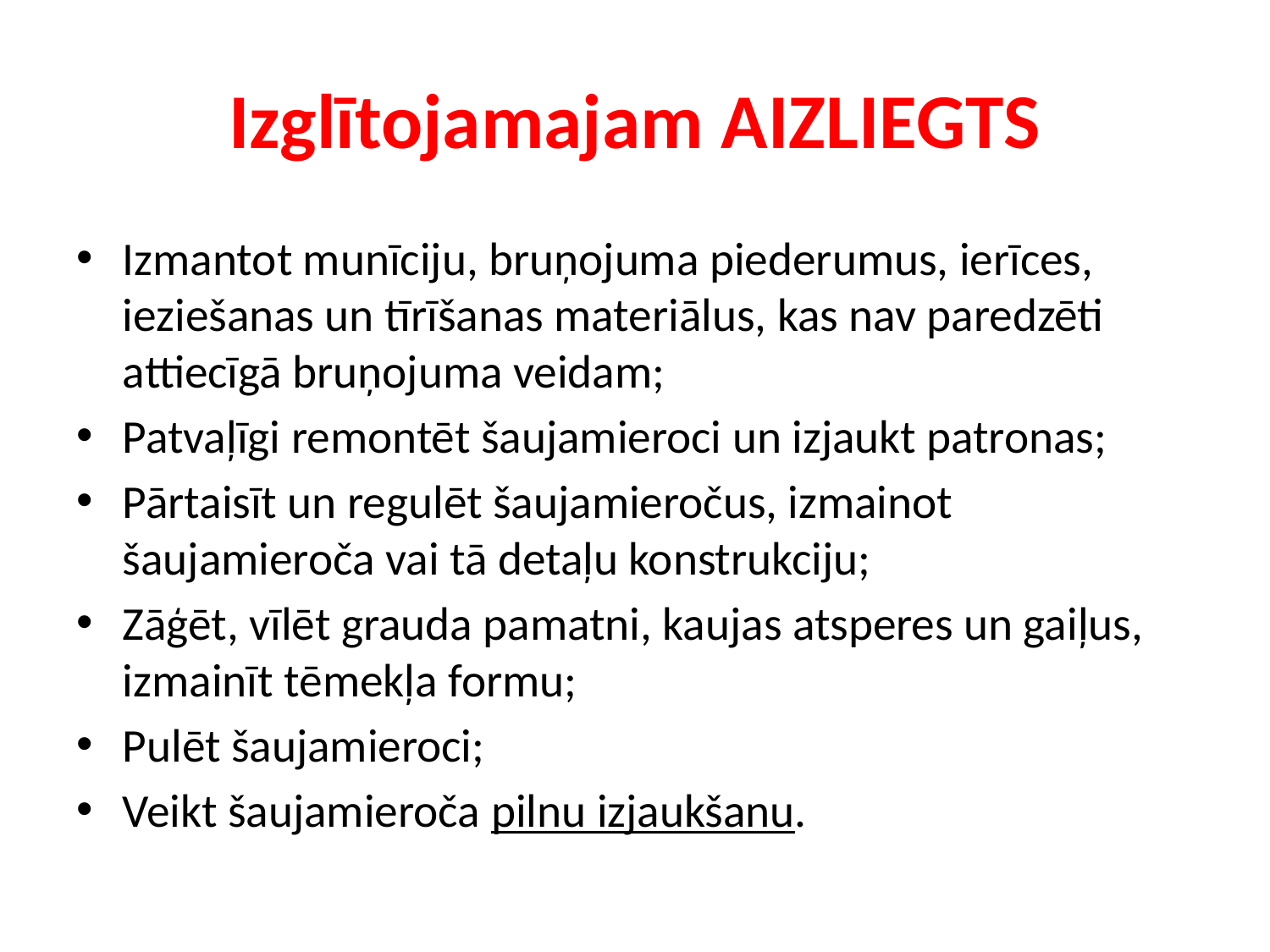

# Izglītojamajam AIZLIEGTS
Izmantot munīciju, bruņojuma piederumus, ierīces, ieziešanas un tīrīšanas materiālus, kas nav paredzēti attiecīgā bruņojuma veidam;
Patvaļīgi remontēt šaujamieroci un izjaukt patronas;
Pārtaisīt un regulēt šaujamieročus, izmainot šaujamieroča vai tā detaļu konstrukciju;
Zāģēt, vīlēt grauda pamatni, kaujas atsperes un gaiļus, izmainīt tēmekļa formu;
Pulēt šaujamieroci;
Veikt šaujamieroča pilnu izjaukšanu.